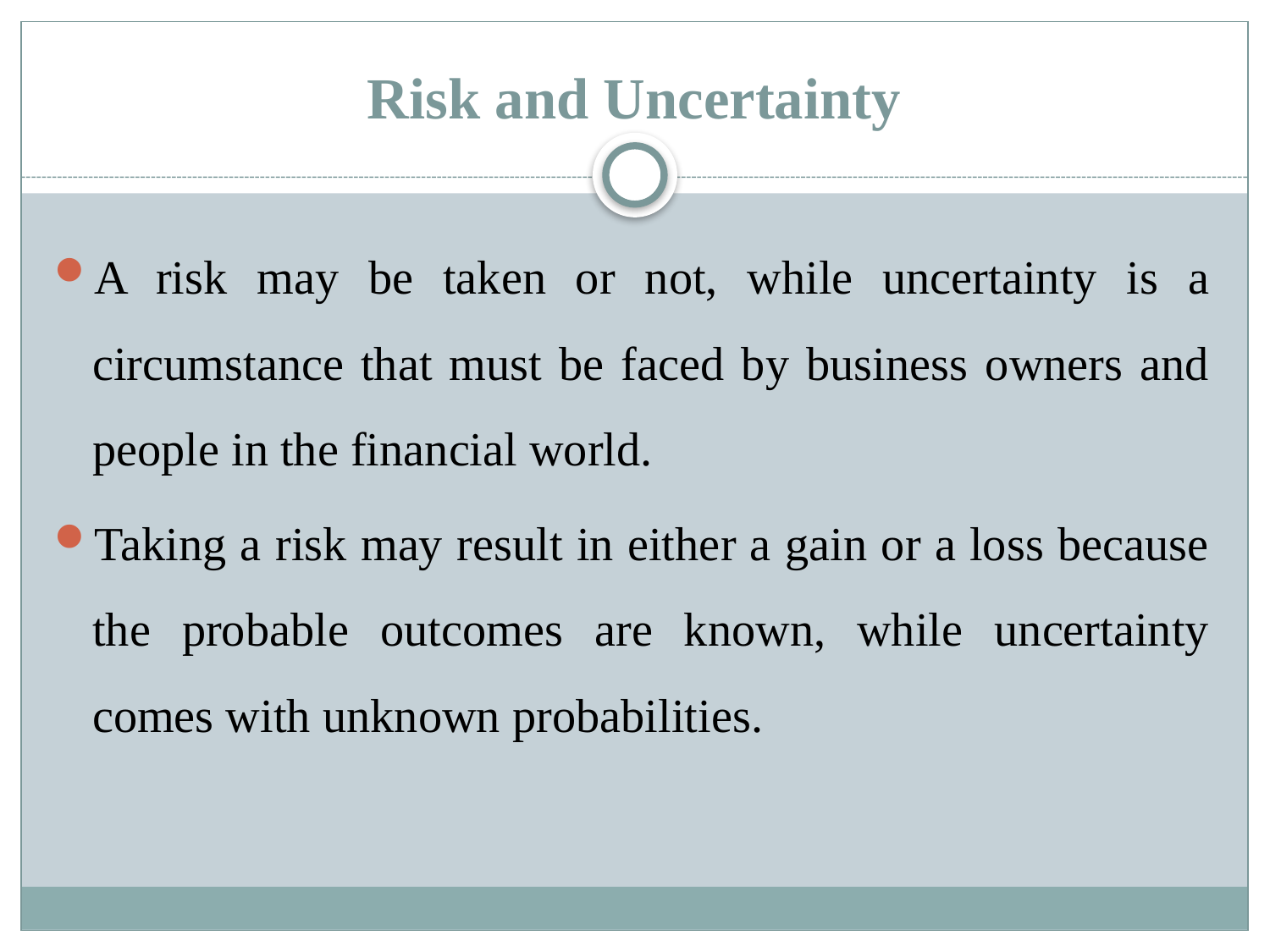

# Risk and Uncertainty
A risk may be taken or not, while uncertainty is a circumstance that must be faced by business owners and people in the financial world.
Taking a risk may result in either a gain or a loss because the probable outcomes are known, while uncertainty comes with unknown probabilities.